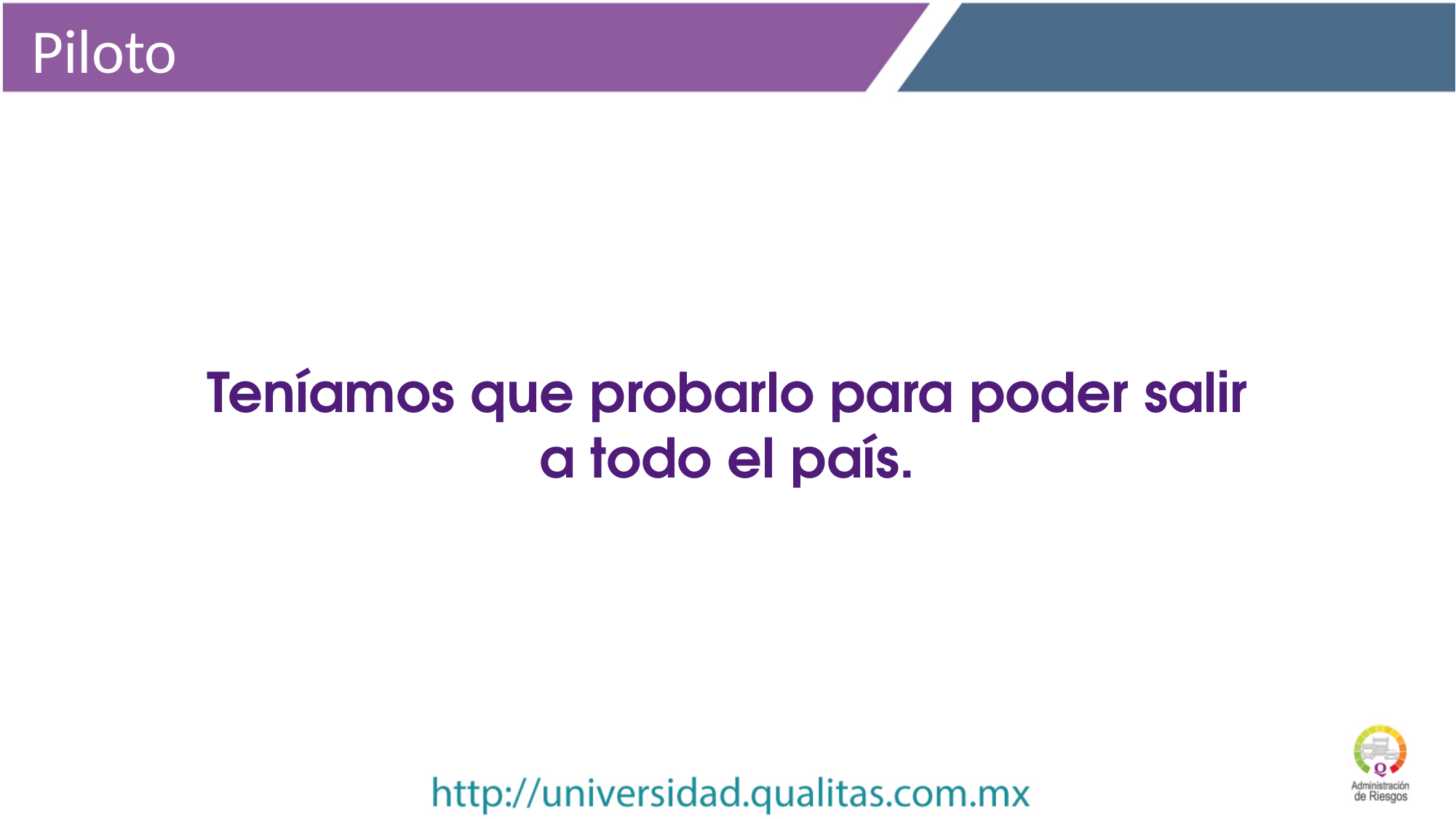

# Piloto
Teníamos que probarlo para poder salir
a todo el país.